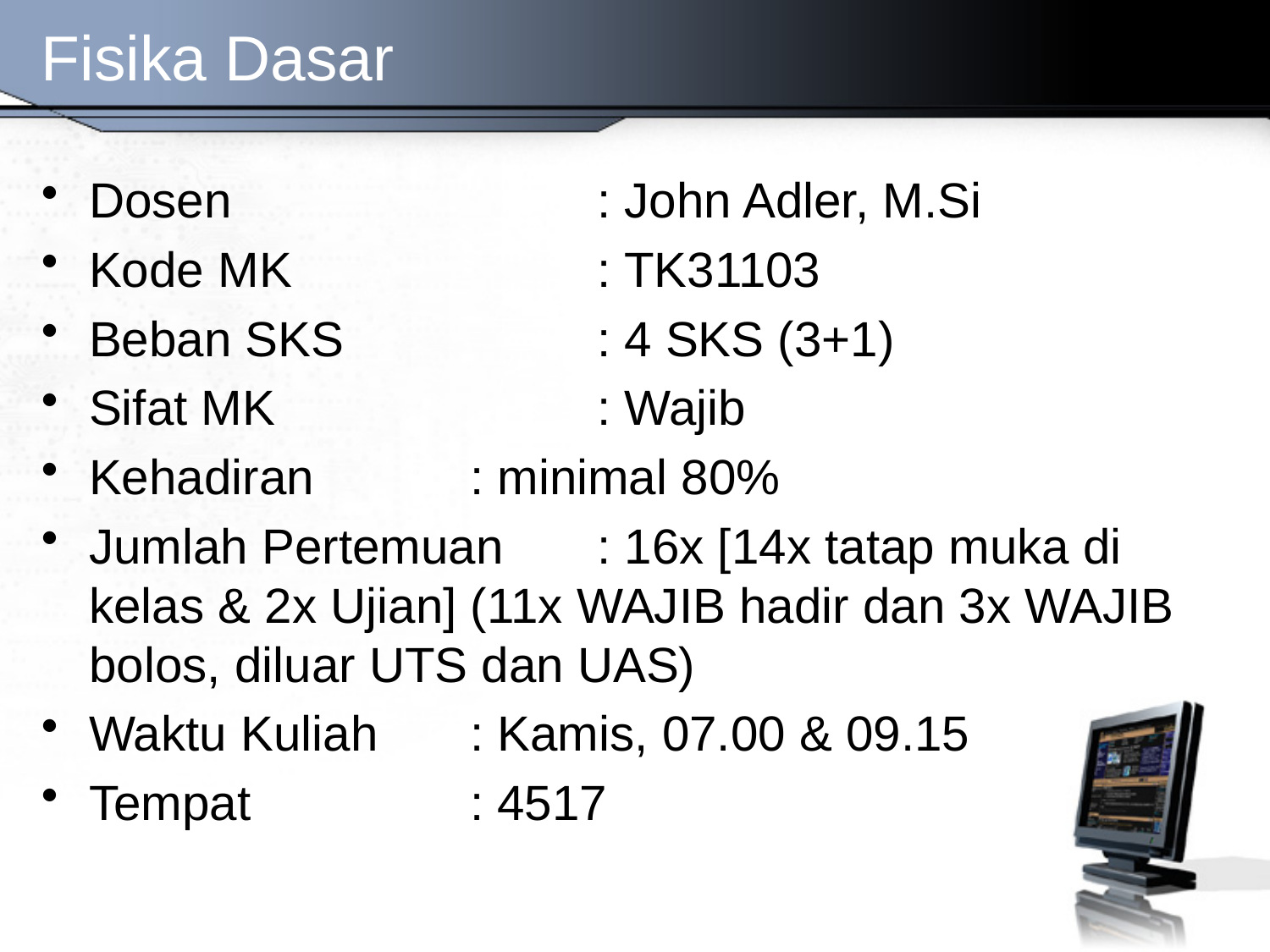

# Fisika Dasar
Dosen			: John Adler, M.Si
Kode MK			: TK31103
Beban SKS		: 4 SKS (3+1)
Sifat MK			: Wajib
Kehadiran		: minimal 80%
Jumlah Pertemuan 	: 16x [14x tatap muka di kelas & 2x Ujian] (11x WAJIB hadir dan 3x WAJIB bolos, diluar UTS dan UAS)
Waktu Kuliah	: Kamis, 07.00 & 09.15
Tempat		: 4517